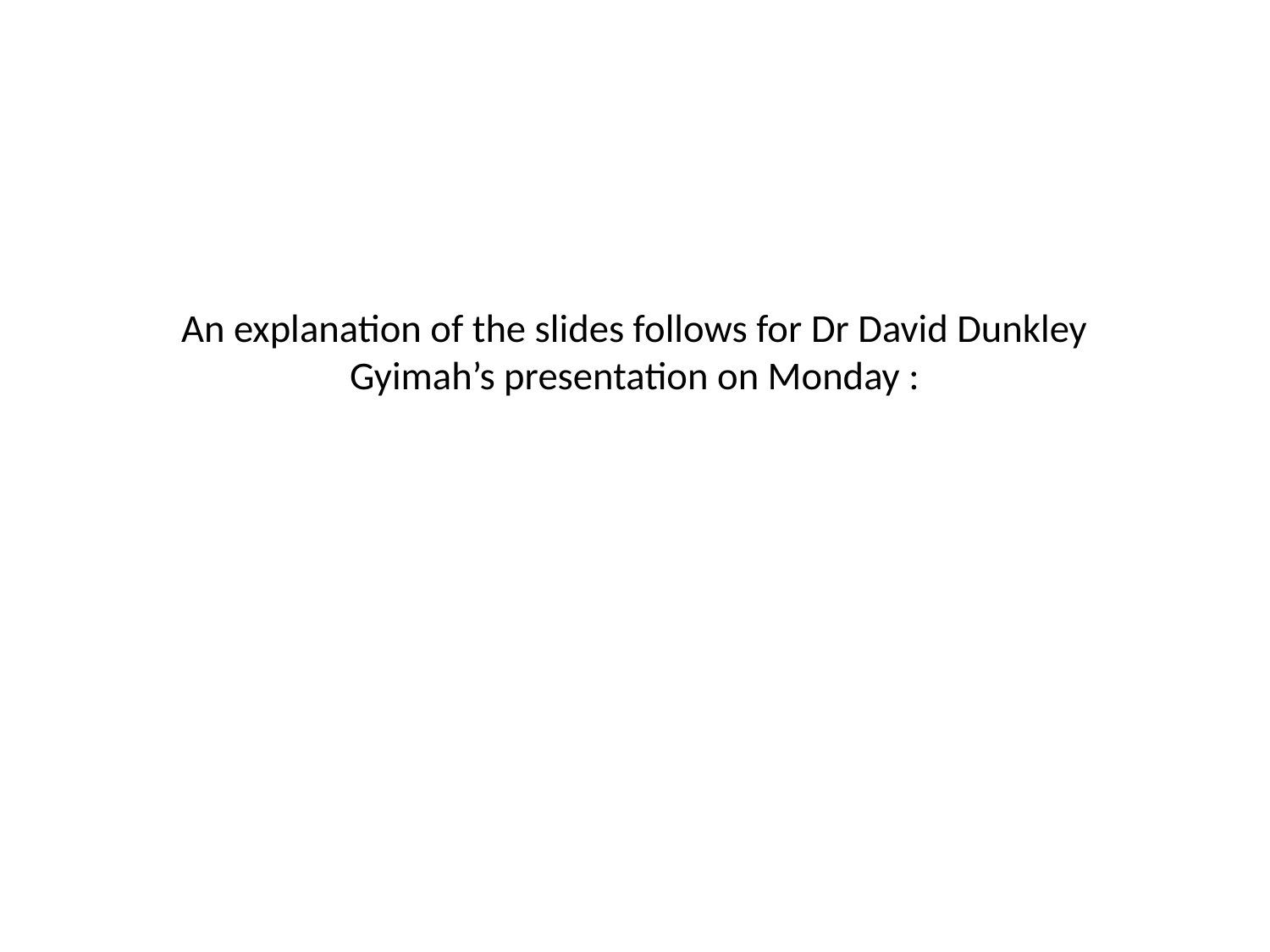

# An explanation of the slides follows for Dr David Dunkley Gyimah’s presentation on Monday :
By DR DAVID DUNKLEY GYIMAH